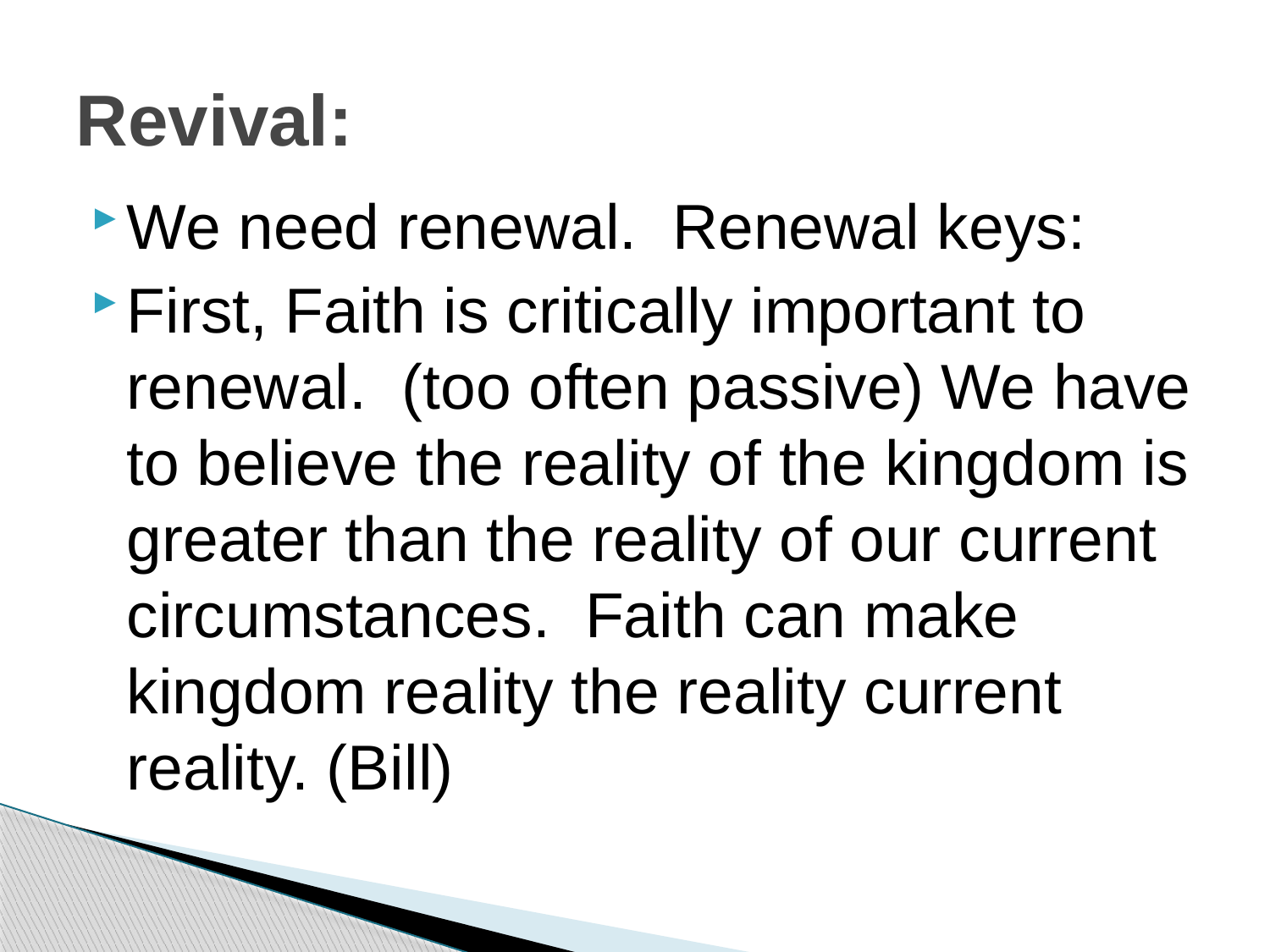

# Revival:
We need renewal.  Renewal keys:
First, Faith is critically important to renewal.  (too often passive) We have to believe the reality of the kingdom is greater than the reality of our current circumstances.  Faith can make kingdom reality the reality current reality. (Bill)